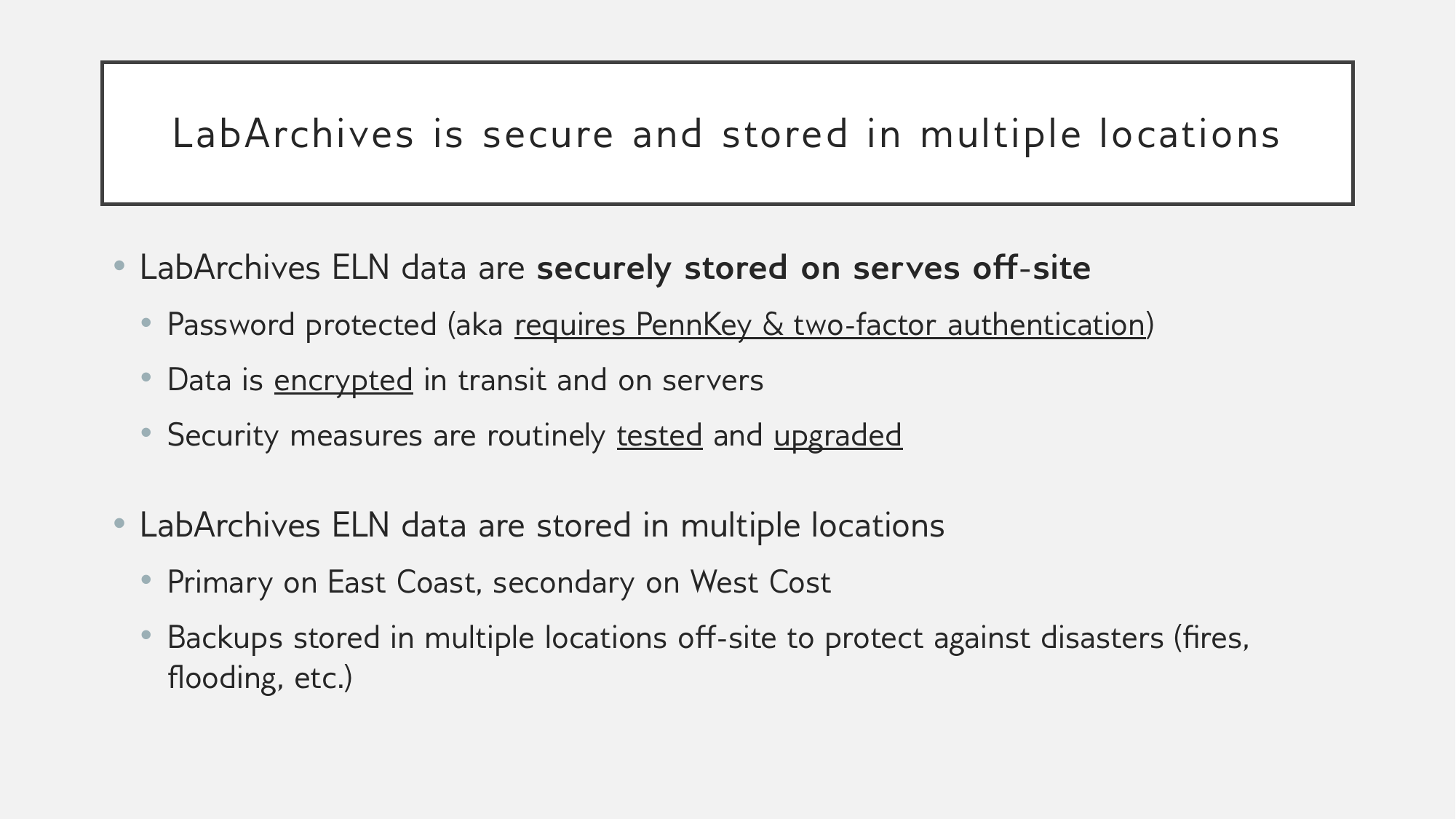

# LabArchives is secure and stored in multiple locations
LabArchives ELN data are securely stored on serves off-site
Password protected (aka requires PennKey & two-factor authentication)
Data is encrypted in transit and on servers
Security measures are routinely tested and upgraded

LabArchives ELN data are stored in multiple locations
Primary on East Coast, secondary on West Cost
Backups stored in multiple locations off-site to protect against disasters (fires, flooding, etc.)